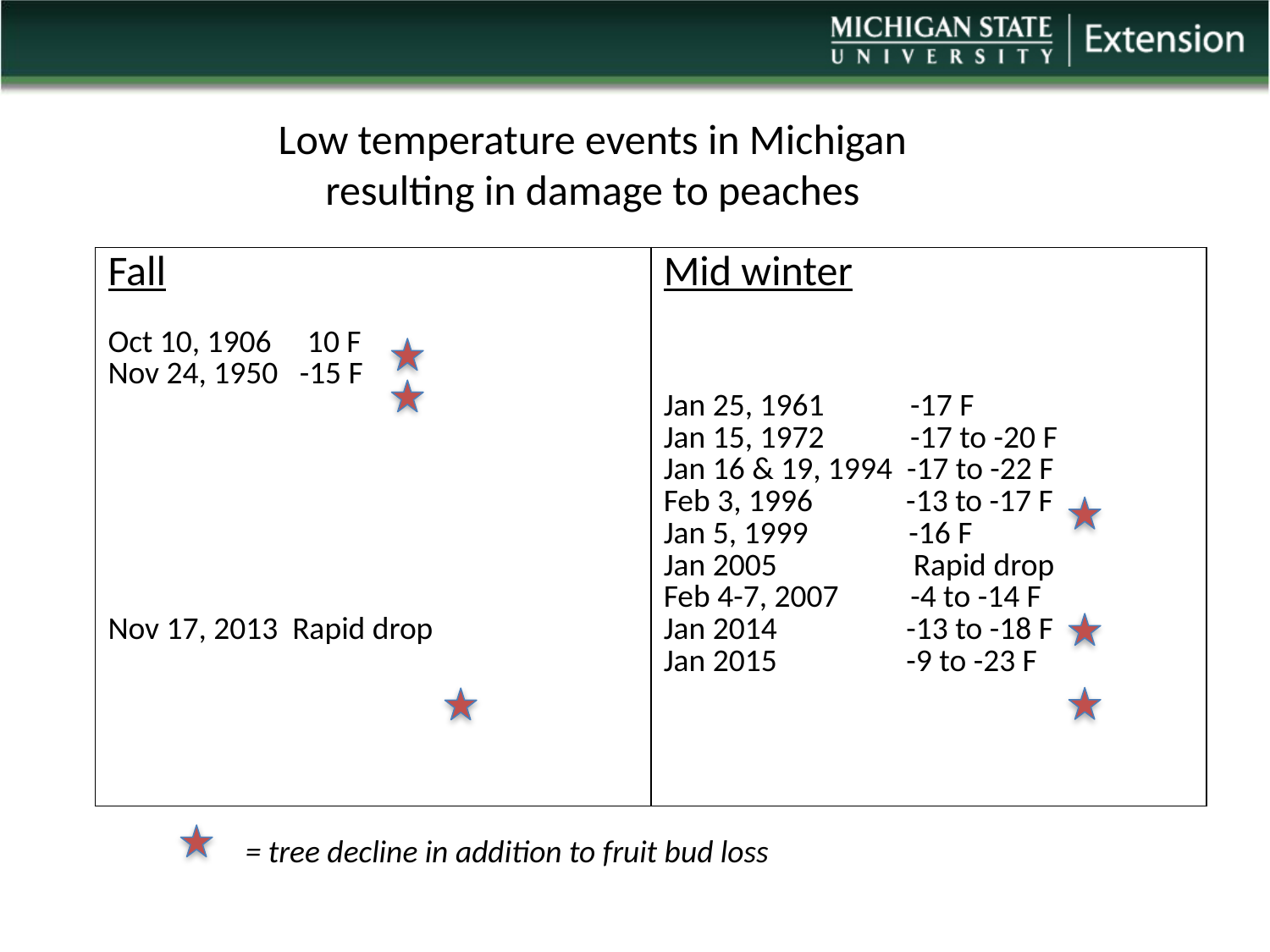

Low temperature events in Michigan resulting in damage to peaches
| Fall Oct 10, 1906 10 F Nov 24, 1950 -15 F Nov 17, 2013 Rapid drop | Mid winter Jan 25, 1961 -17 F Jan 15, 1972 -17 to -20 F Jan 16 & 19, 1994 -17 to -22 F Feb 3, 1996 -13 to -17 F Jan 5, 1999 -16 F Jan 2005 Rapid drop Feb 4-7, 2007 -4 to -14 F Jan 2014 -13 to -18 F Jan 2015 -9 to -23 F |
| --- | --- |

= tree decline in addition to fruit bud loss